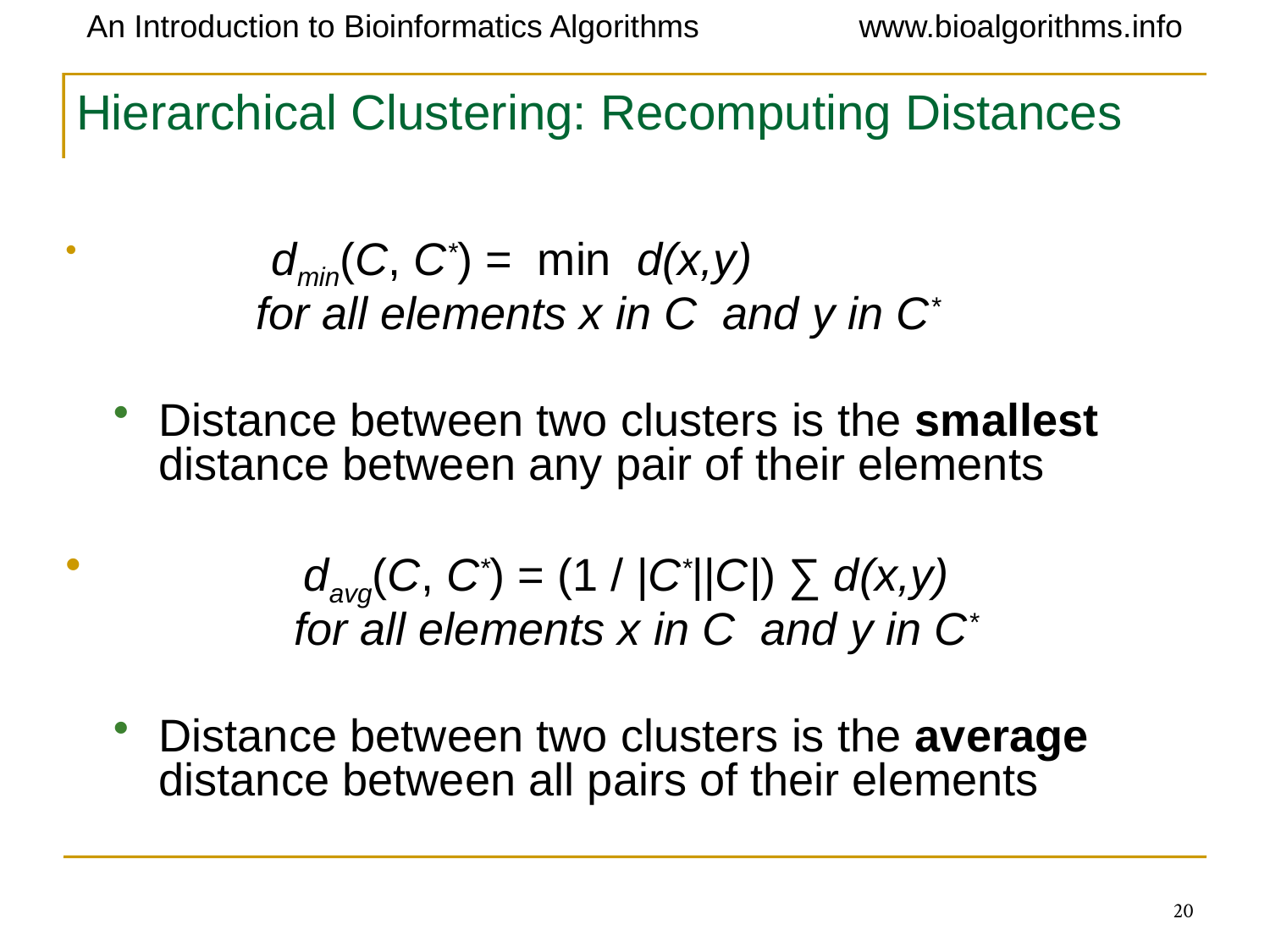

# Hierarchical Clustering: Recomputing Distances

                 dmin(C, C*) =  min  d(x,y)
               for all elements x in C  and y in C*

Distance between two clusters is the smallest distance between any pair of their elements

               davg(C, C*) = (1 / |C*||C|) ∑ d(x,y)
                  for all elements x in C  and y in C*

Distance between two clusters is the average distance between all pairs of their elements

20